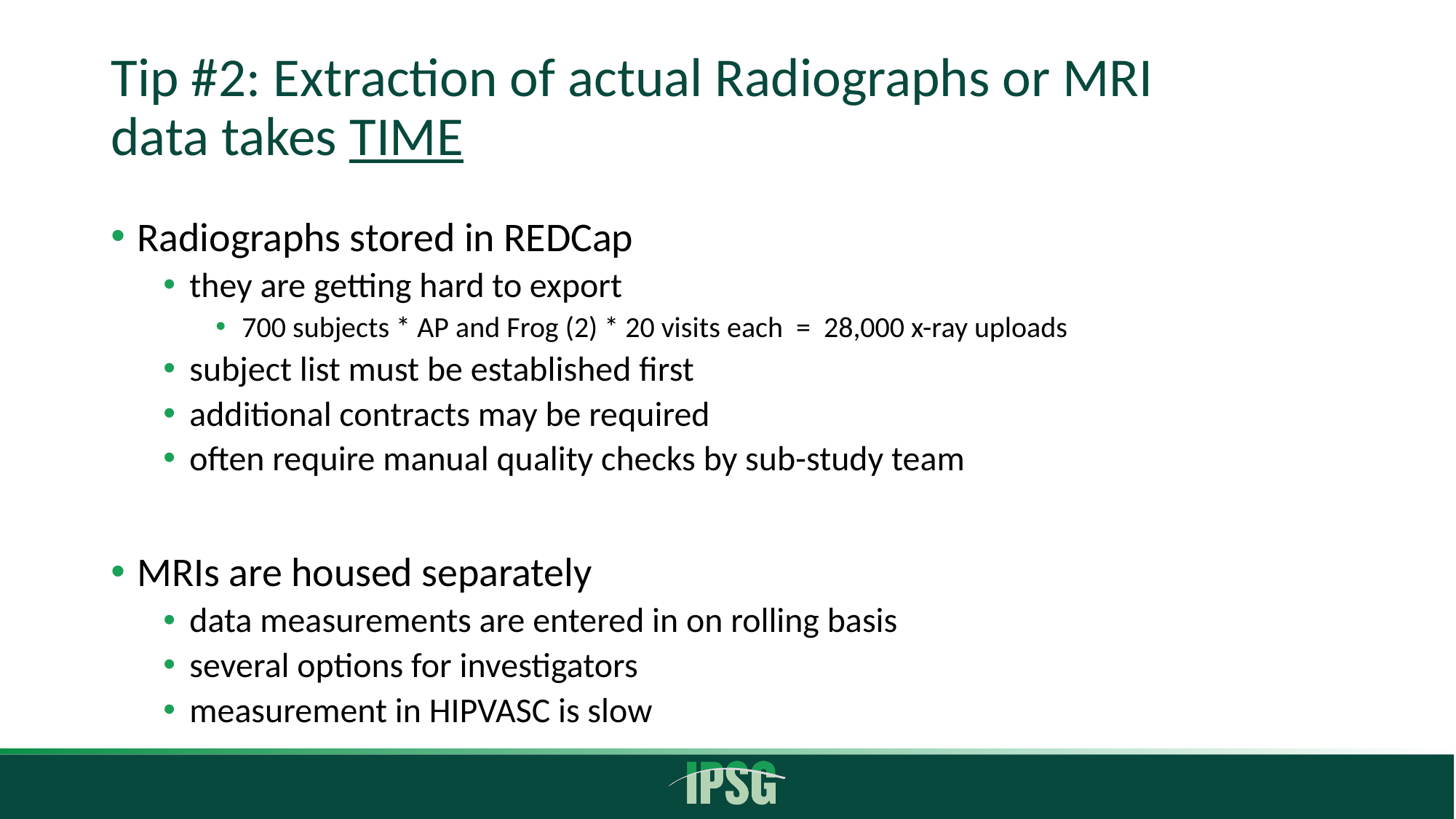

# Tip #2: Extraction of actual Radiographs or MRI data takes TIME
Radiographs stored in REDCap
they are getting hard to export
700 subjects * AP and Frog (2) * 20 visits each  =  28,000 x-ray uploads
subject list must be established first
additional contracts may be required
often require manual quality checks by sub-study team

MRIs are housed separately
data measurements are entered in on rolling basis
several options for investigators
measurement in HIPVASC is slow